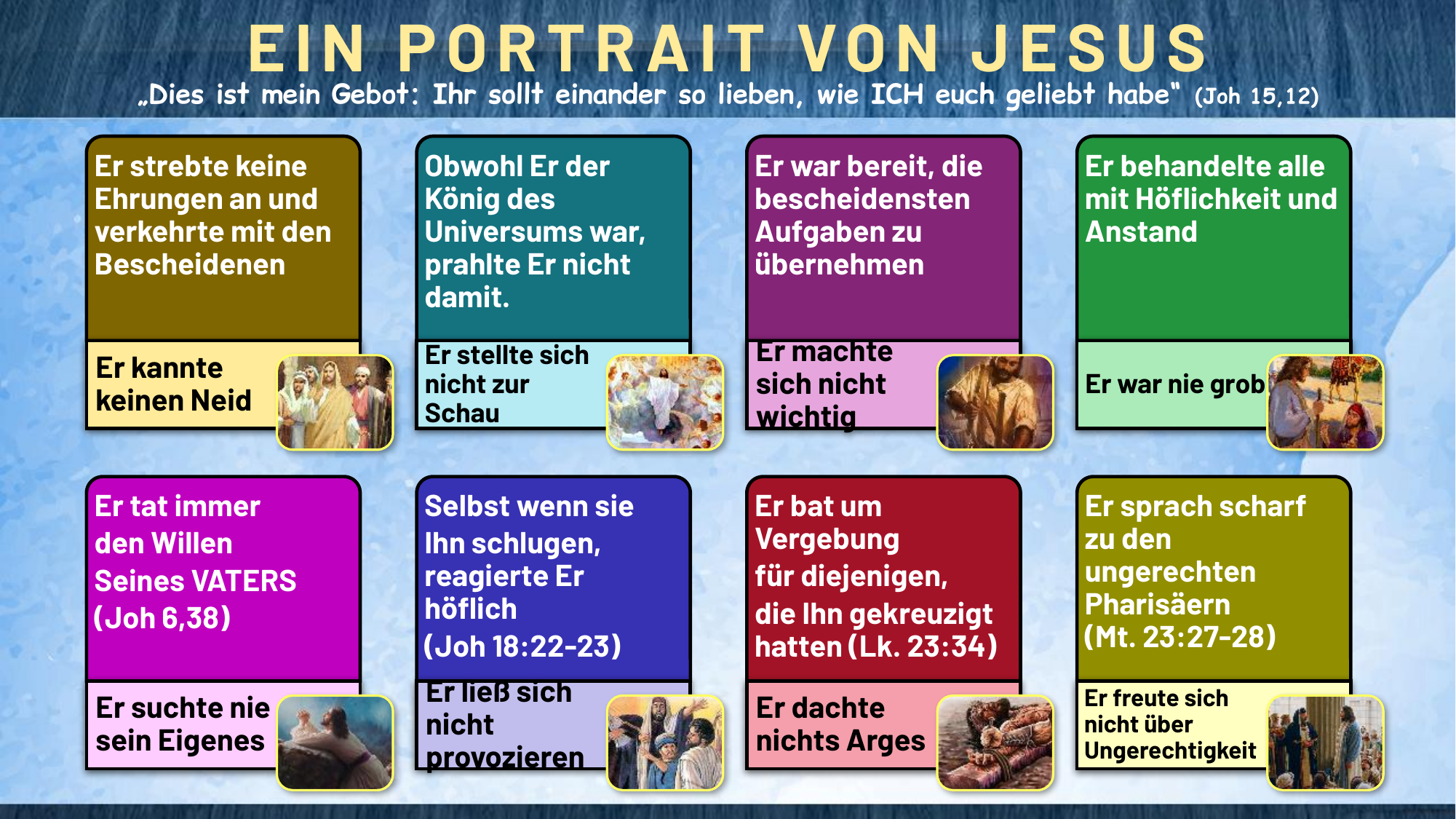

EIN PORTRAIT VON JESUS
„Dies ist mein Gebot: Ihr sollt einander so lieben, wie ICH euch geliebt habe“ (Joh 15,12)
Er strebte keine Ehrungen an und verkehrte mit den Bescheidenen
Er kannte keinen Neid
Obwohl Er der König des Universums war, prahlte Er nicht damit.
Er stellte sich nicht zur Schau
Er war bereit, die bescheidensten Aufgaben zu übernehmen
Er machte sich nicht wichtig
Er behandelte alle mit Höflichkeit und Anstand
Er war nie grob
Er tat immer
den Willen
Seines VATERS
(Joh 6,38)
Er suchte nie sein Eigenes
Selbst wenn sie
Ihn schlugen, reagierte Er höflich
(Joh 18:22-23)
Er ließ sich nicht provozieren
Er bat um Vergebung
für diejenigen,
die Ihn gekreuzigt hatten (Lk. 23:34)
Er dachte nichts Arges
Er sprach scharf zu den ungerechten Pharisäern
(Mt. 23:27-28)
Er freute sich nicht über  Ungerechtigkeit